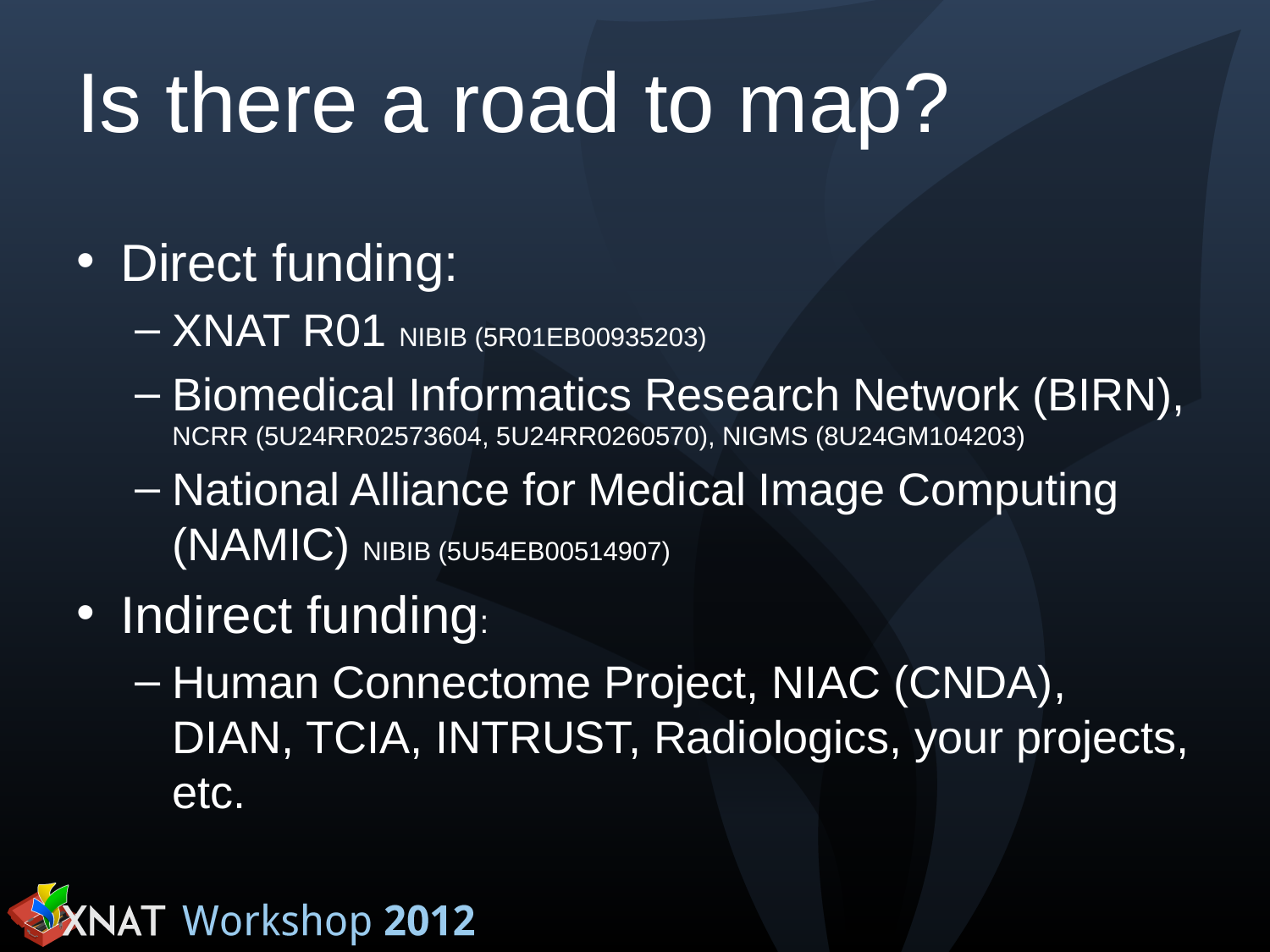

# Is there a road to map?
Direct funding:
XNAT R01 NIBIB (5R01EB00935203)
Biomedical Informatics Research Network (BIRN), NCRR (5U24RR02573604, 5U24RR0260570), NIGMS (8U24GM104203)
National Alliance for Medical Image Computing (NAMIC) NIBIB (5U54EB00514907)
Indirect funding:
Human Connectome Project, NIAC (CNDA), DIAN, TCIA, INTRUST, Radiologics, your projects, etc.